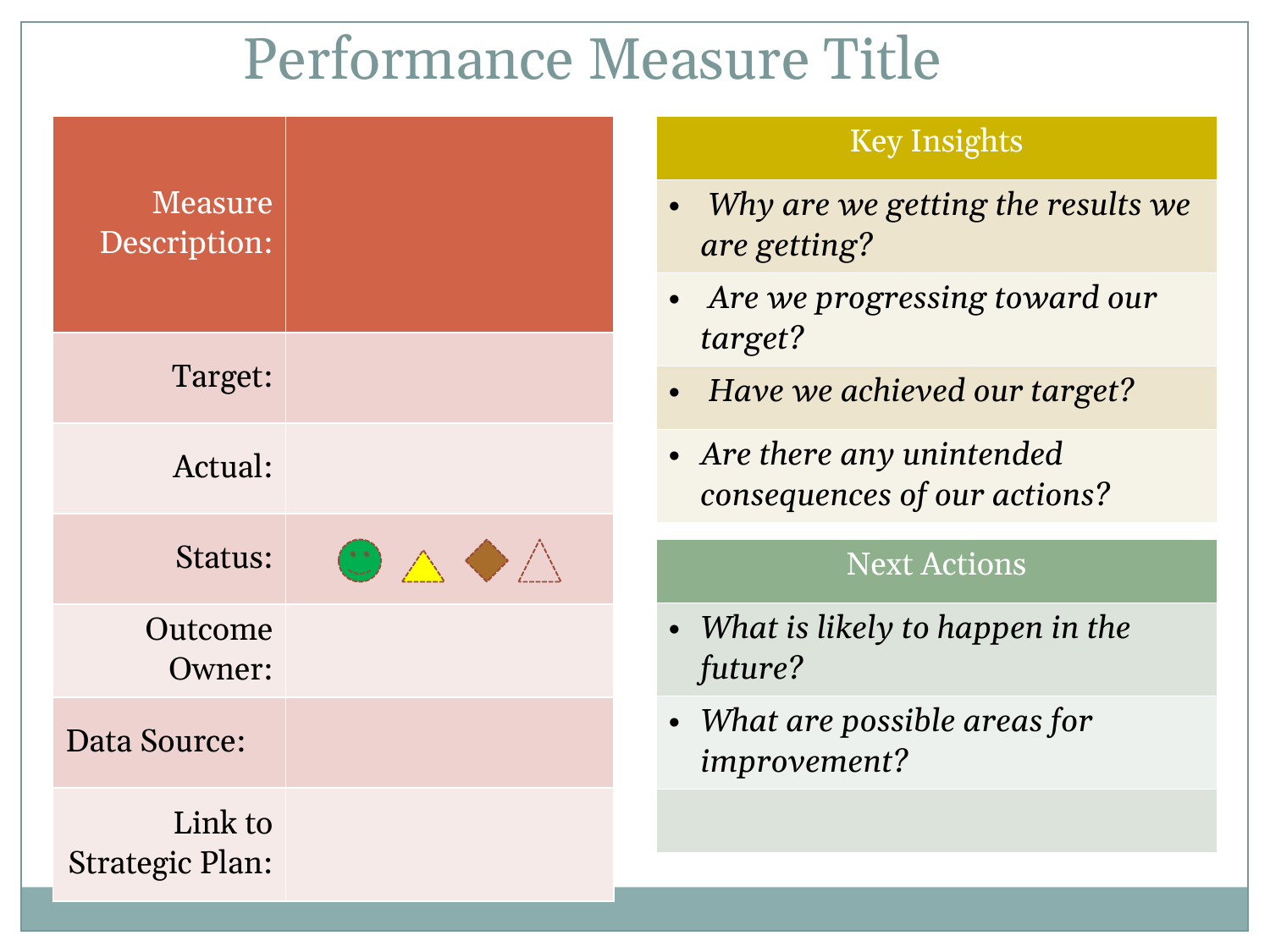

Performance Measure Title
| Measure Description: |  |
| --- | --- |
| Target: |  |
| Actual: |  |
| Status: |  |
| Outcome Owner: |  |
| Data Source: |  |
| Link to Strategic Plan: |  |
| Key Insights |
| --- |
| Why are we getting the results we are getting? |
| Are we progressing toward our target? |
| Have we achieved our target? |
| Are there any unintended consequences of our actions? |

| Next Actions |
| --- |
| What is likely to happen in the future? |
| What are possible areas for improvement? |
|  |